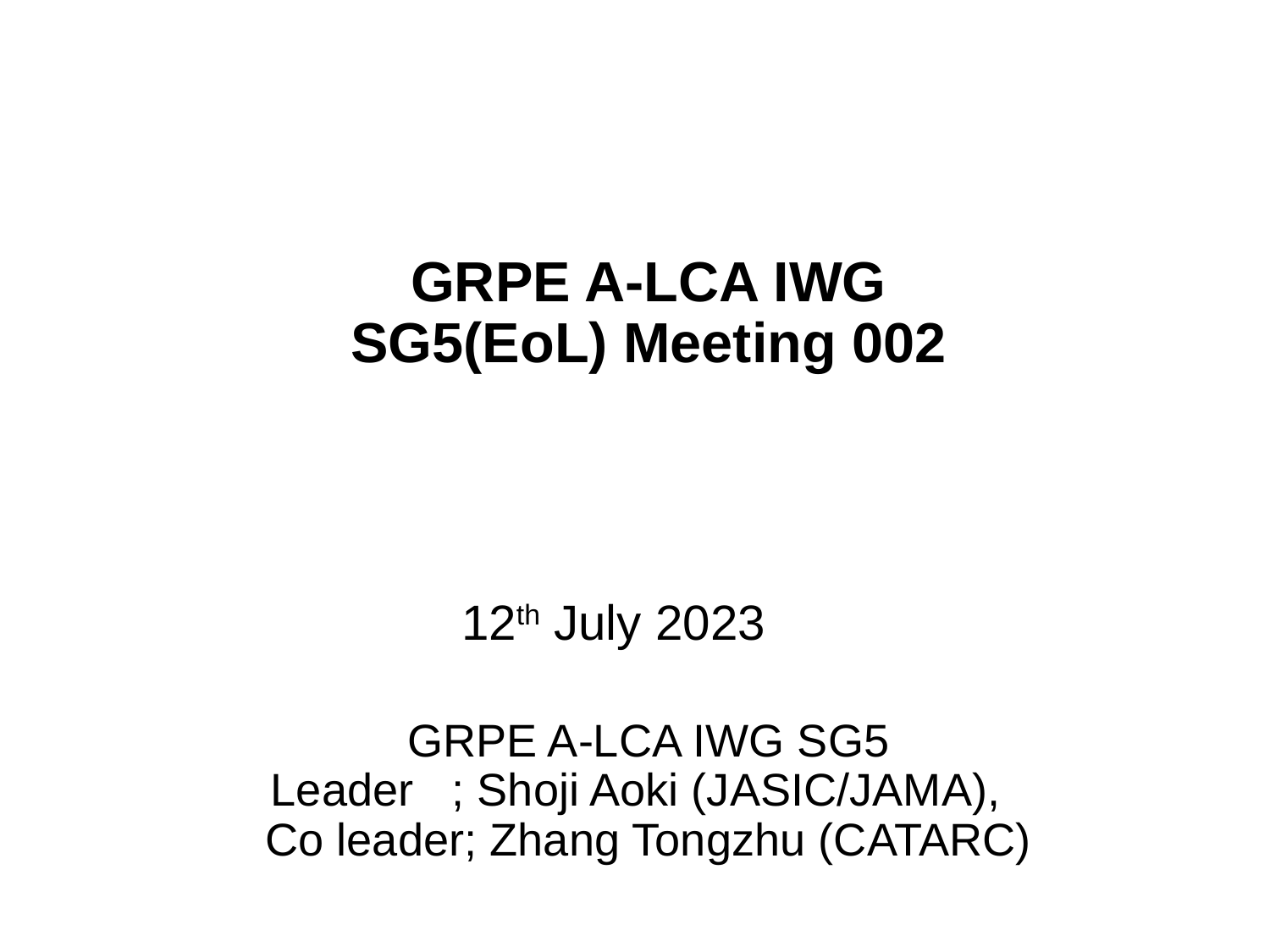

GRPE A-LCA IWG
SG5(EoL) Meeting 002
12th July 2023
GRPE A-LCA IWG SG5
Leader   ; Shoji Aoki (JASIC/JAMA),
Co leader; Zhang Tongzhu (CATARC)